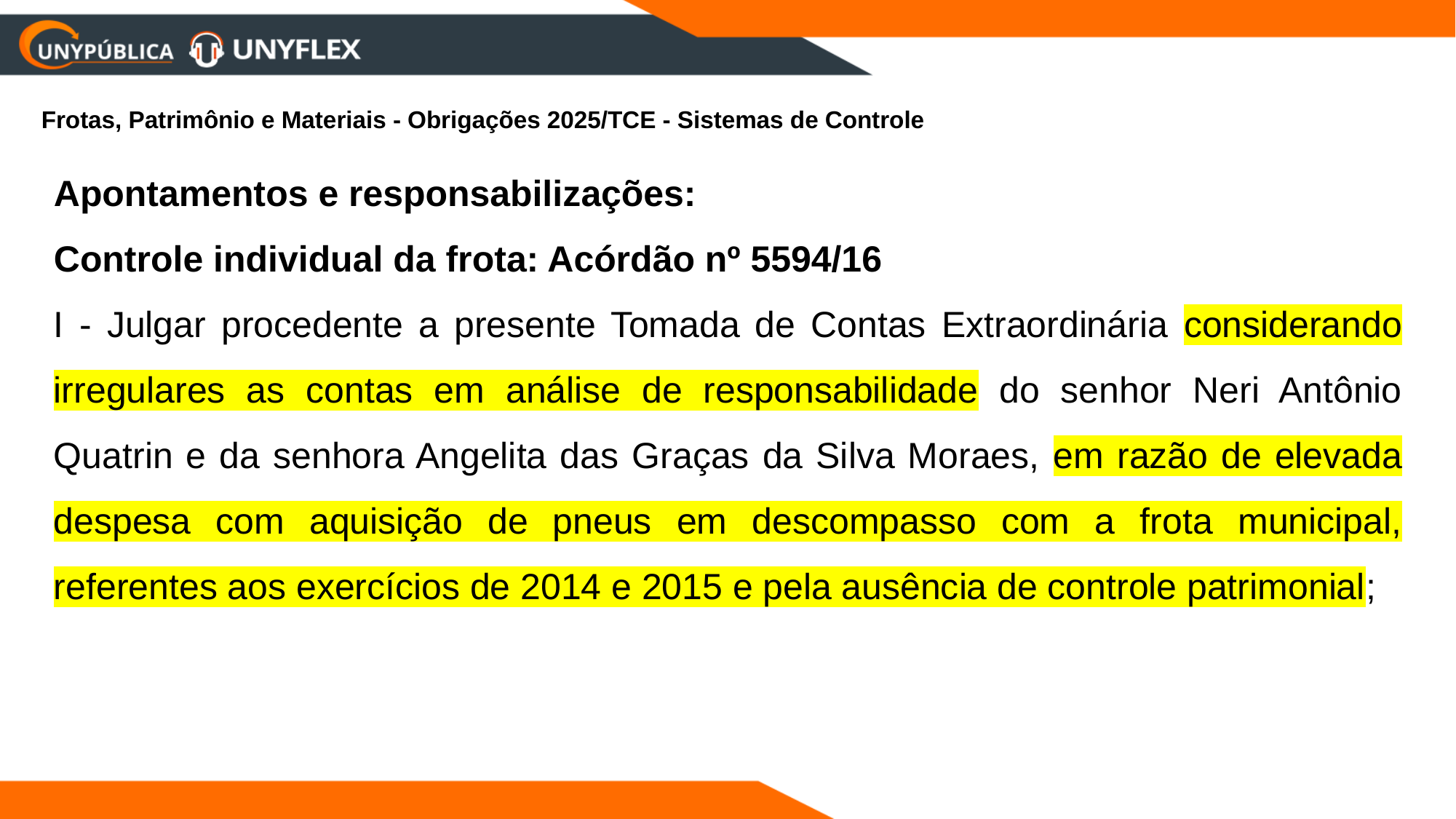

Frotas, Patrimônio e Materiais - Obrigações 2025/TCE - Sistemas de Controle
Apontamentos e responsabilizações:
Controle individual da frota: Acórdão nº 5594/16
I - Julgar procedente a presente Tomada de Contas Extraordinária considerando irregulares as contas em análise de responsabilidade do senhor Neri Antônio Quatrin e da senhora Angelita das Graças da Silva Moraes, em razão de elevada despesa com aquisição de pneus em descompasso com a frota municipal, referentes aos exercícios de 2014 e 2015 e pela ausência de controle patrimonial;